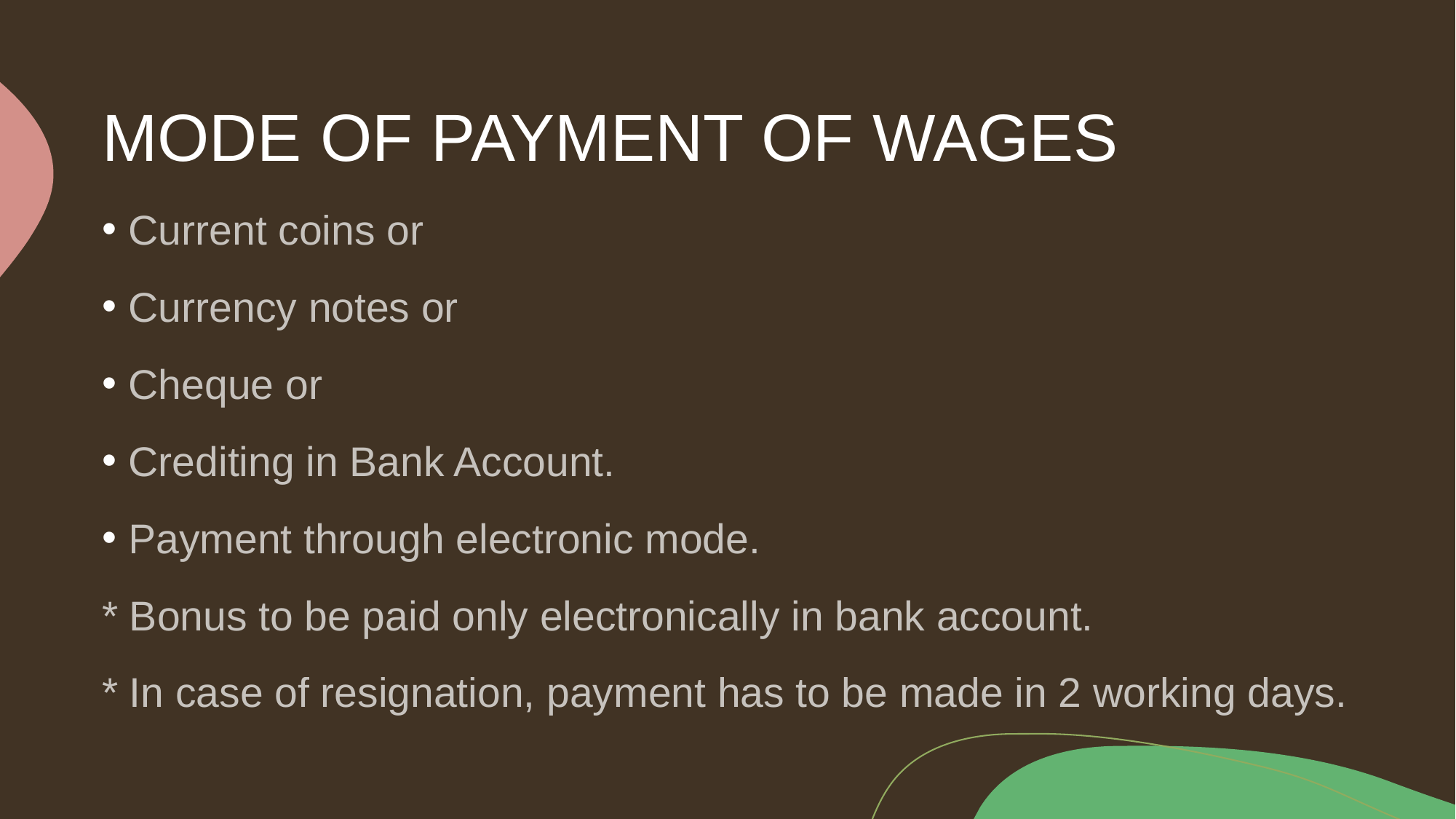

# MODE OF PAYMENT OF WAGES
Current coins or
Currency notes or
Cheque or
Crediting in Bank Account.
Payment through electronic mode.
* Bonus to be paid only electronically in bank account.
* In case of resignation, payment has to be made in 2 working days.